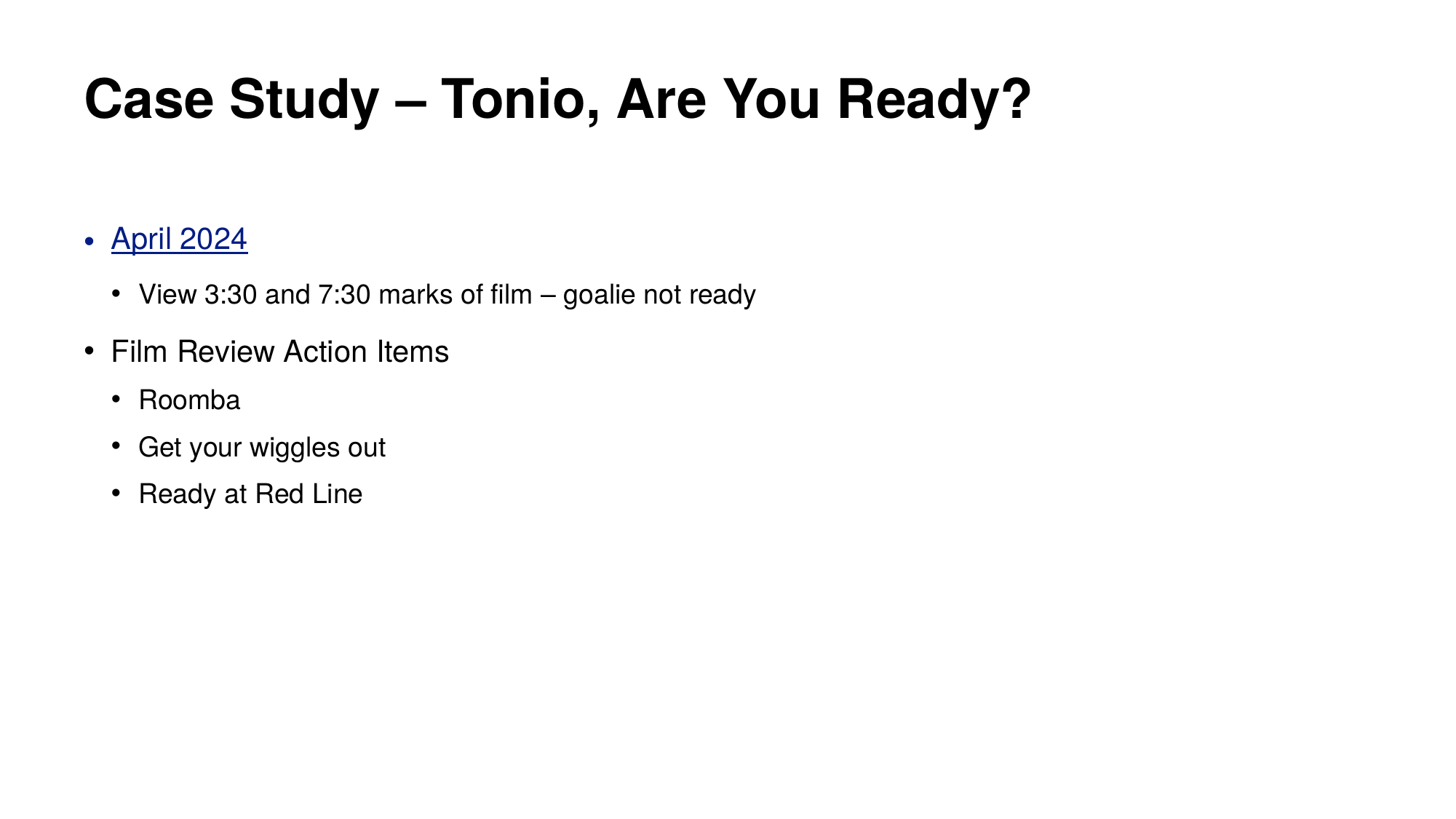

# Case Study – Tonio, Are You Ready?
April 2024
View 3:30 and 7:30 marks of film – goalie not ready
Film Review Action Items
Roomba
Get your wiggles out
Ready at Red Line